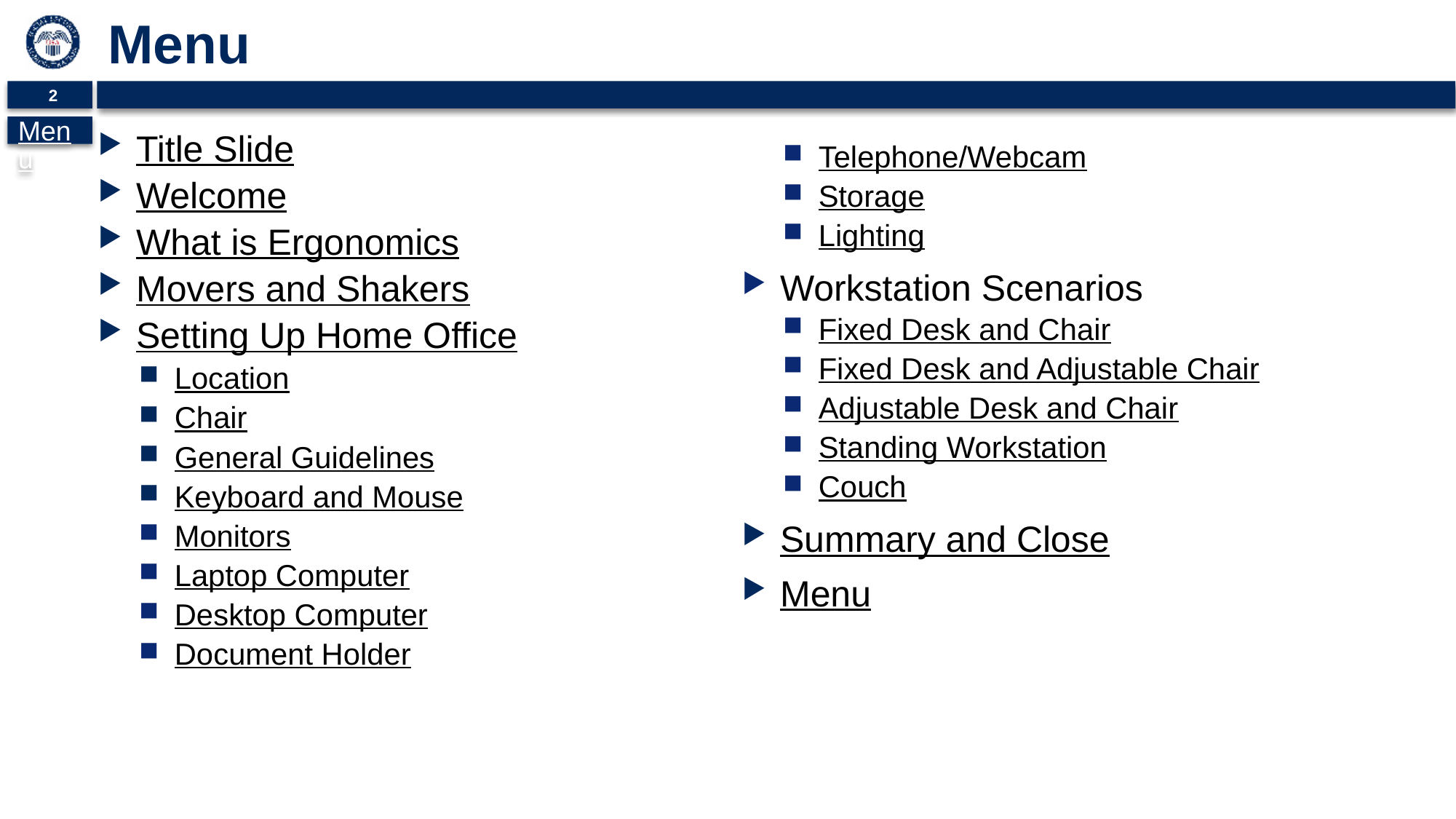

# Menu
Title Slide
Welcome
What is Ergonomics
Movers and Shakers
Setting Up Home Office
Location
Chair
General Guidelines
Keyboard and Mouse
Monitors
Laptop Computer
Desktop Computer
Document Holder

Telephone/Webcam
Storage
Lighting
Workstation Scenarios
Fixed Desk and Chair
Fixed Desk and Adjustable Chair
Adjustable Desk and Chair
Standing Workstation
Couch
Summary and Close
Menu